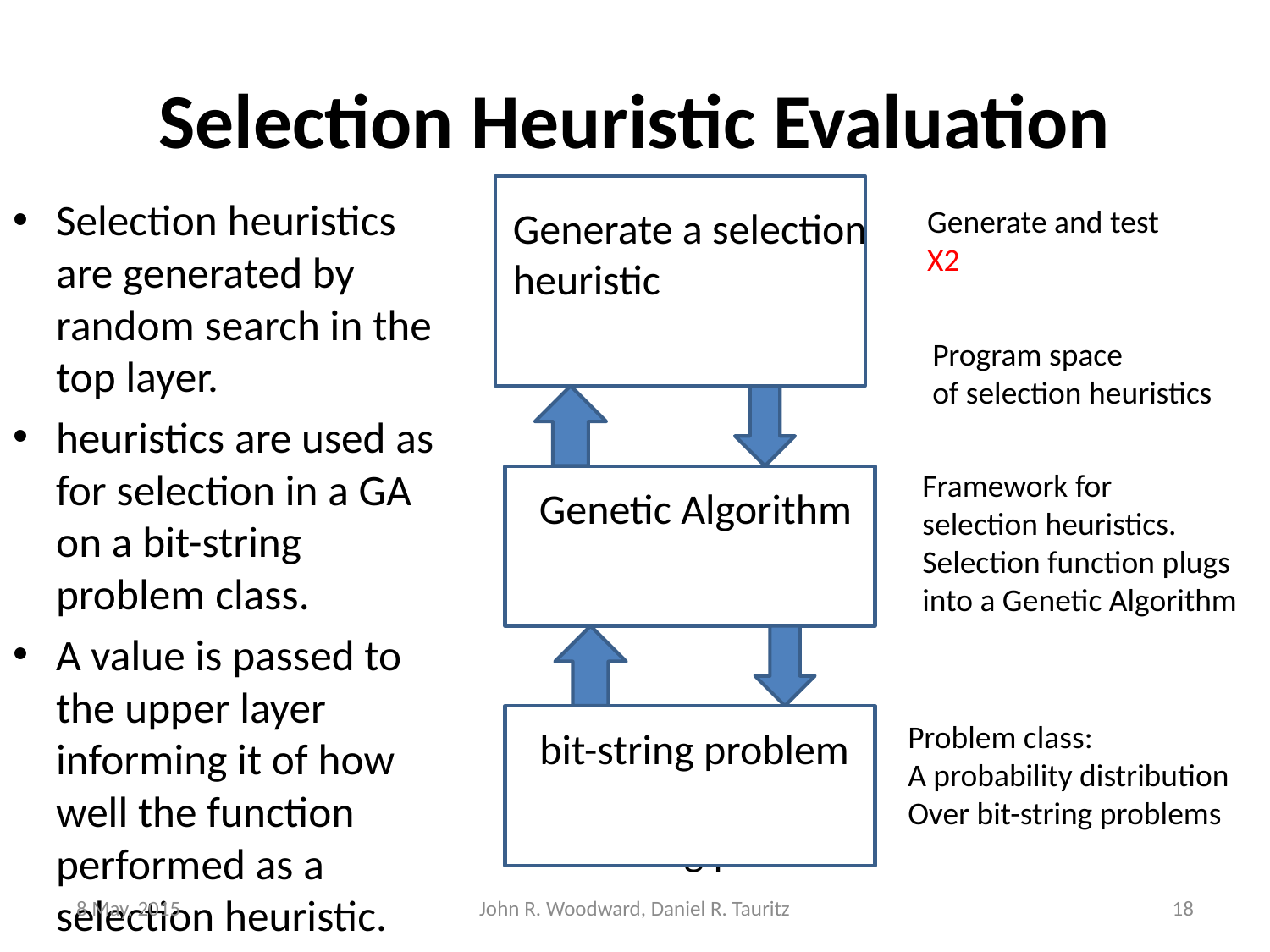

# Selection Heuristic Evaluation
test
Selection heuristics are generated by random search in the top layer.
heuristics are used as for selection in a GA on a bit-string problem class.
A value is passed to the upper layer informing it of how well the function performed as a selection heuristic.
Generate and test
X2
Generate a selection
heuristic

Program space
of selection heuristics

test
Genetic Algorithm

Framework for
selection heuristics.
Selection function plugs
into a Genetic Algorithm

Problem class:
A probability distribution
Over bit-string problems
bit-string problem

Genetic Algorithm
bit-string problem

8 May, 2015
John R. Woodward, Daniel R. Tauritz
18